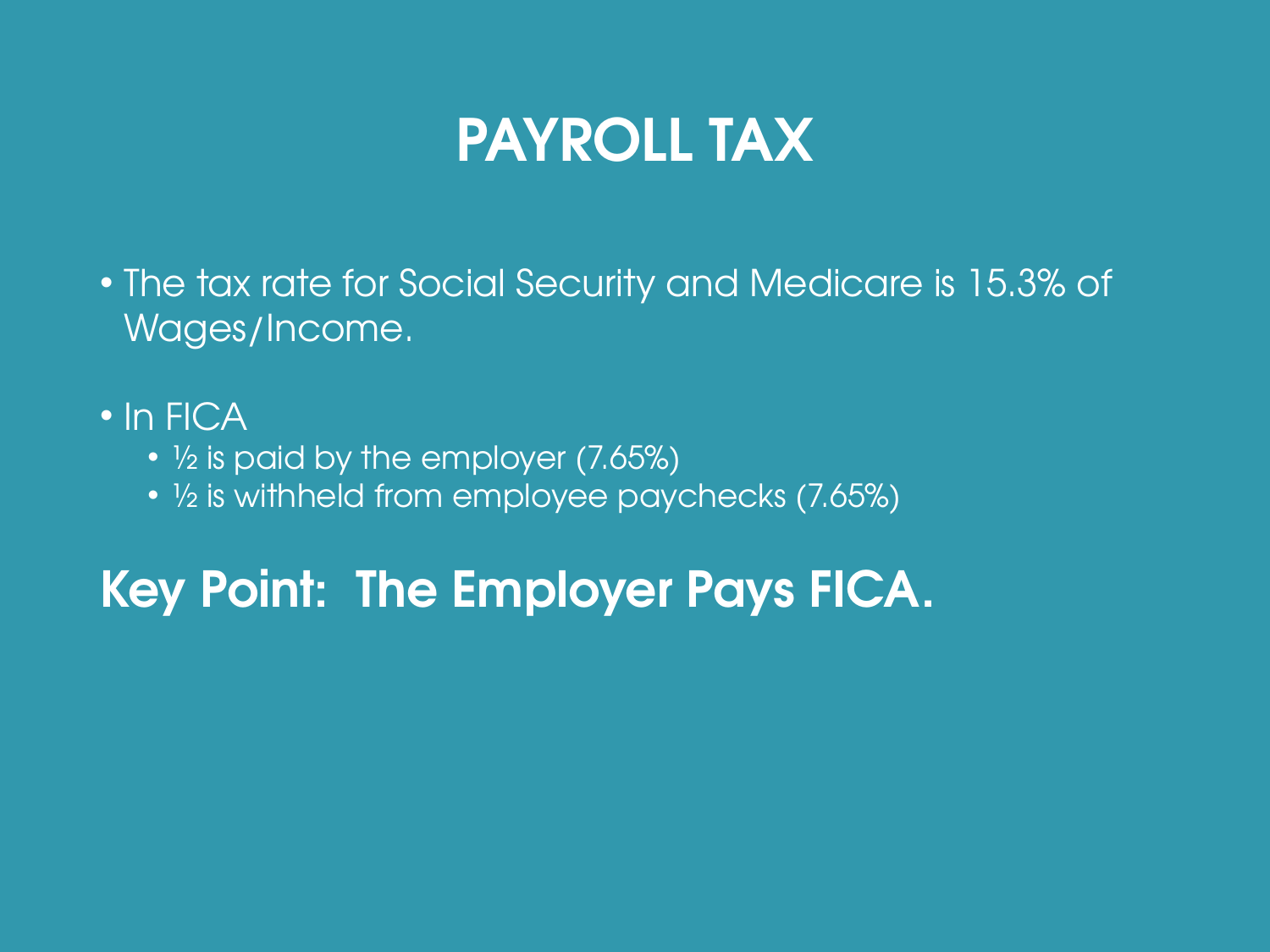

# PAYROLL TAX
The tax rate for Social Security and Medicare is 15.3% of Wages/Income.

In FICA
½ is paid by the employer (7.65%)
½ is withheld from employee paychecks (7.65%)

Key Point:  The Employer Pays FICA.